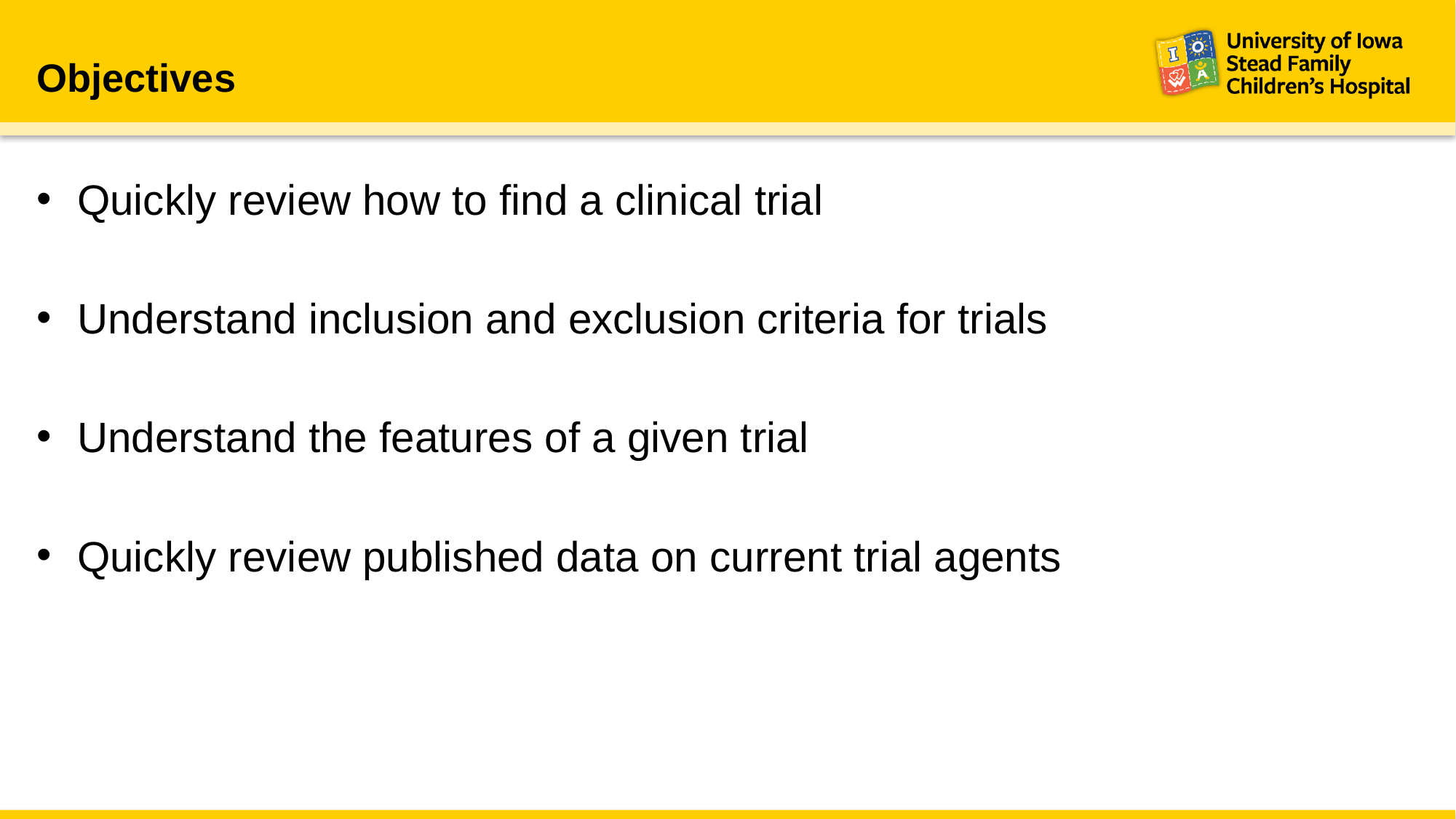

# Objectives
Quickly review how to find a clinical trial

Understand inclusion and exclusion criteria for trials

Understand the features of a given trial

Quickly review published data on current trial agents